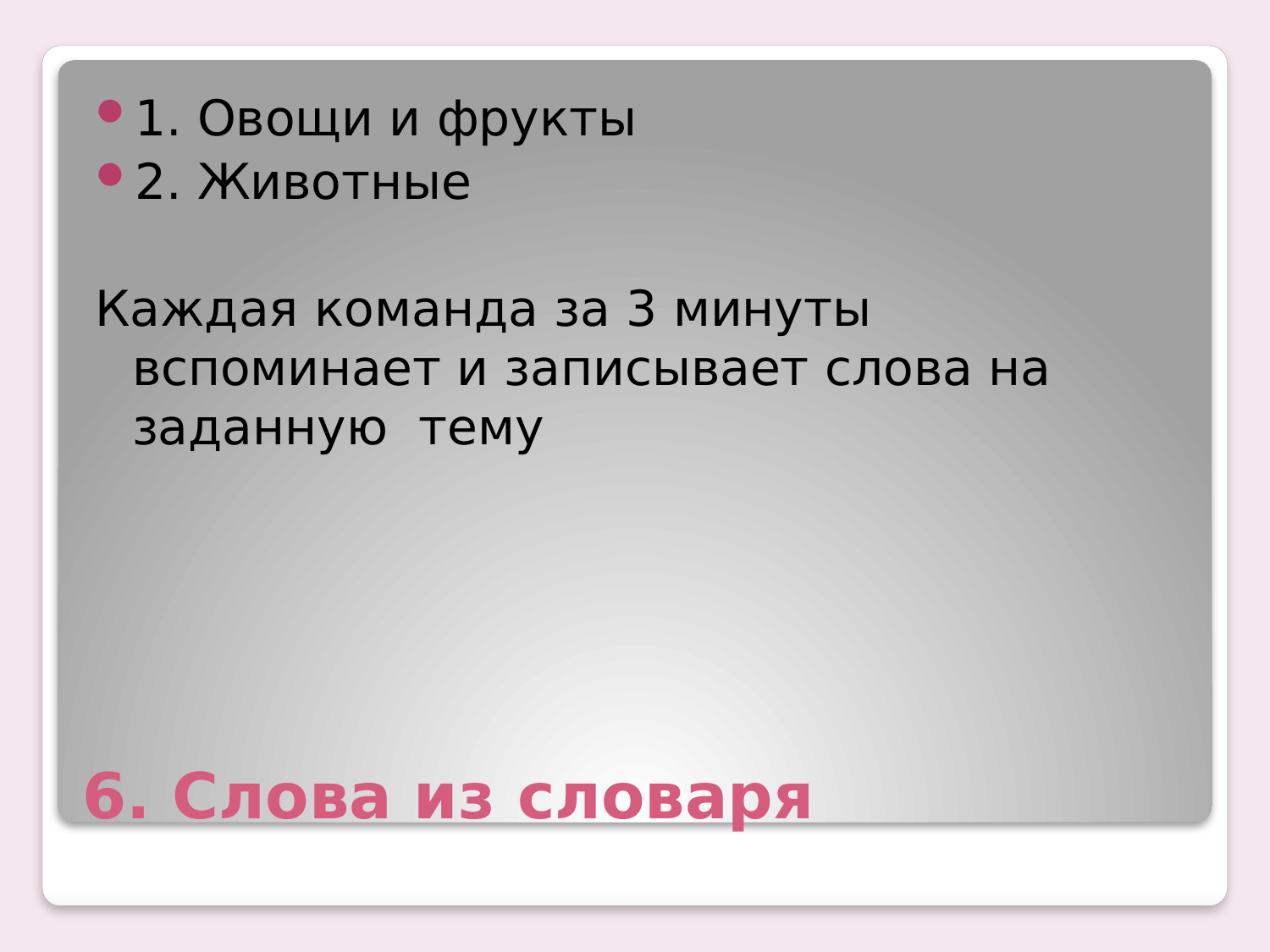

1. Овощи и фрукты
2. Животные

Каждая команда за 3 минуты вспоминает и записывает слова на заданную  тему
# 6. Слова из словаря